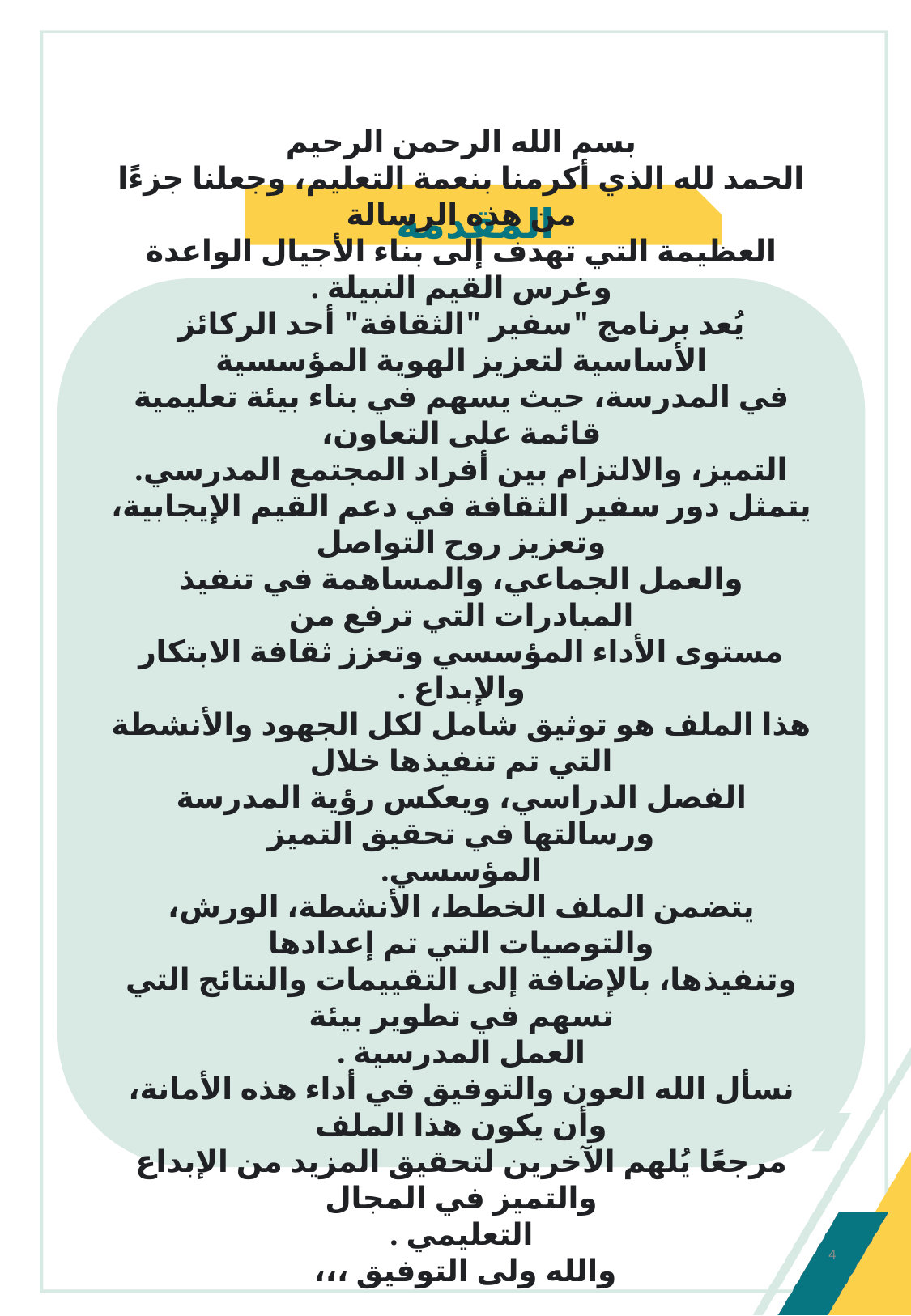

المقدمة
بسم الله الرحمن الرحيم
الحمد لله الذي أكرمنا بنعمة التعليم، وجعلنا جزءًا من هذه الرسالة
العظيمة التي تهدف إلى بناء الأجيال الواعدة وغرس القيم النبيلة .
يُعد برنامج "سفير "الثقافة" أحد الركائز الأساسية لتعزيز الهوية المؤسسية
في المدرسة، حيث يسهم في بناء بيئة تعليمية قائمة على التعاون،
التميز، والالتزام بين أفراد المجتمع المدرسي.
يتمثل دور سفير الثقافة في دعم القيم الإيجابية، وتعزيز روح التواصل
والعمل الجماعي، والمساهمة في تنفيذ المبادرات التي ترفع من
مستوى الأداء المؤسسي وتعزز ثقافة الابتكار والإبداع .
هذا الملف هو توثيق شامل لكل الجهود والأنشطة التي تم تنفيذها خلال
الفصل الدراسي، ويعكس رؤية المدرسة ورسالتها في تحقيق التميز
المؤسسي.
يتضمن الملف الخطط، الأنشطة، الورش، والتوصيات التي تم إعدادها
وتنفيذها، بالإضافة إلى التقييمات والنتائج التي تسهم في تطوير بيئة
العمل المدرسية .
نسأل الله العون والتوفيق في أداء هذه الأمانة، وأن يكون هذا الملف
مرجعًا يُلهم الآخرين لتحقيق المزيد من الإبداع والتميز في المجال
التعليمي .
والله ولى التوفيق ،،،

سفير الثقافة
4